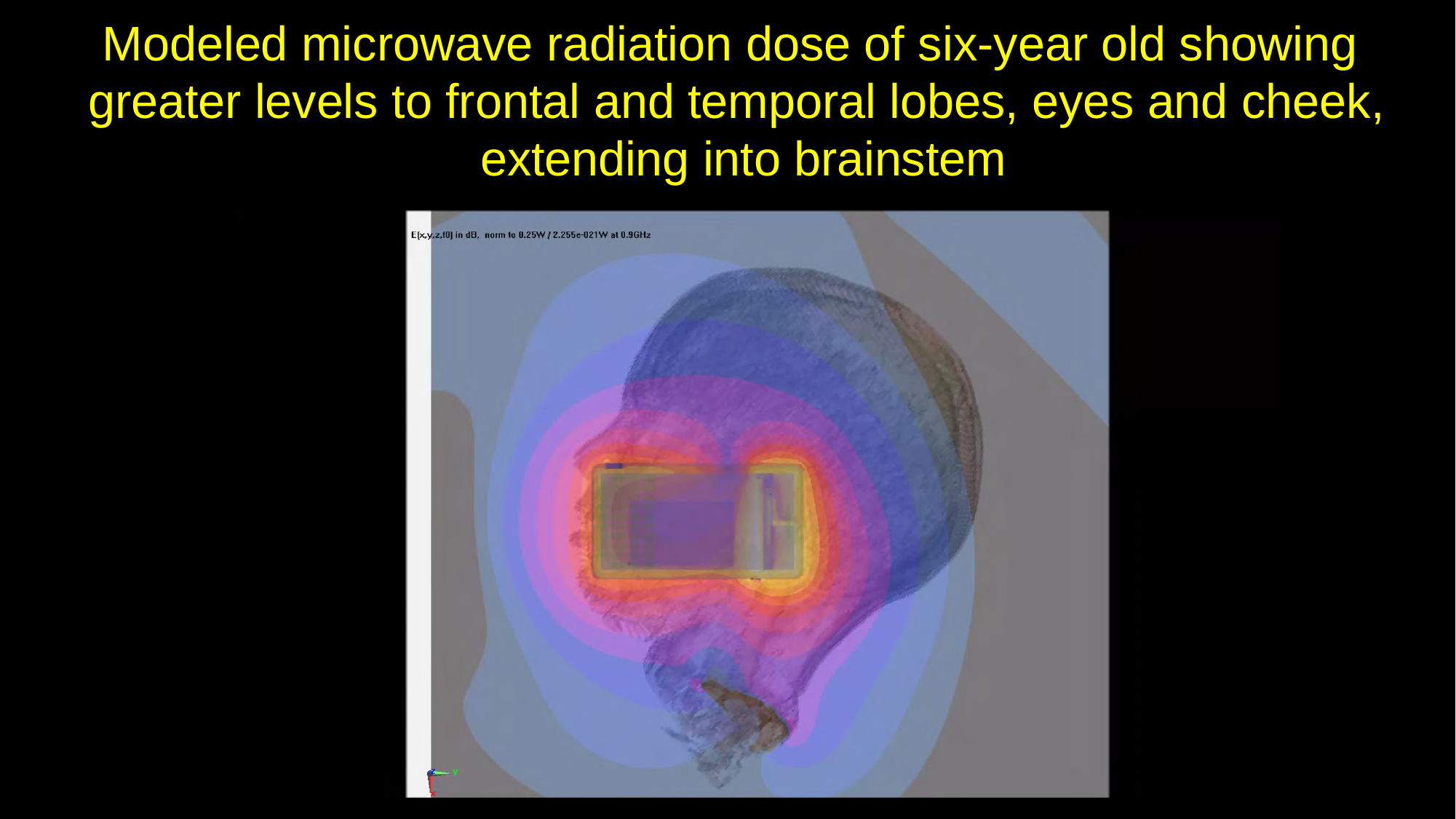

# Modeled microwave radiation dose of six-year old showing  greater levels to frontal and temporal lobes, eyes and cheek,  extending into brainstem